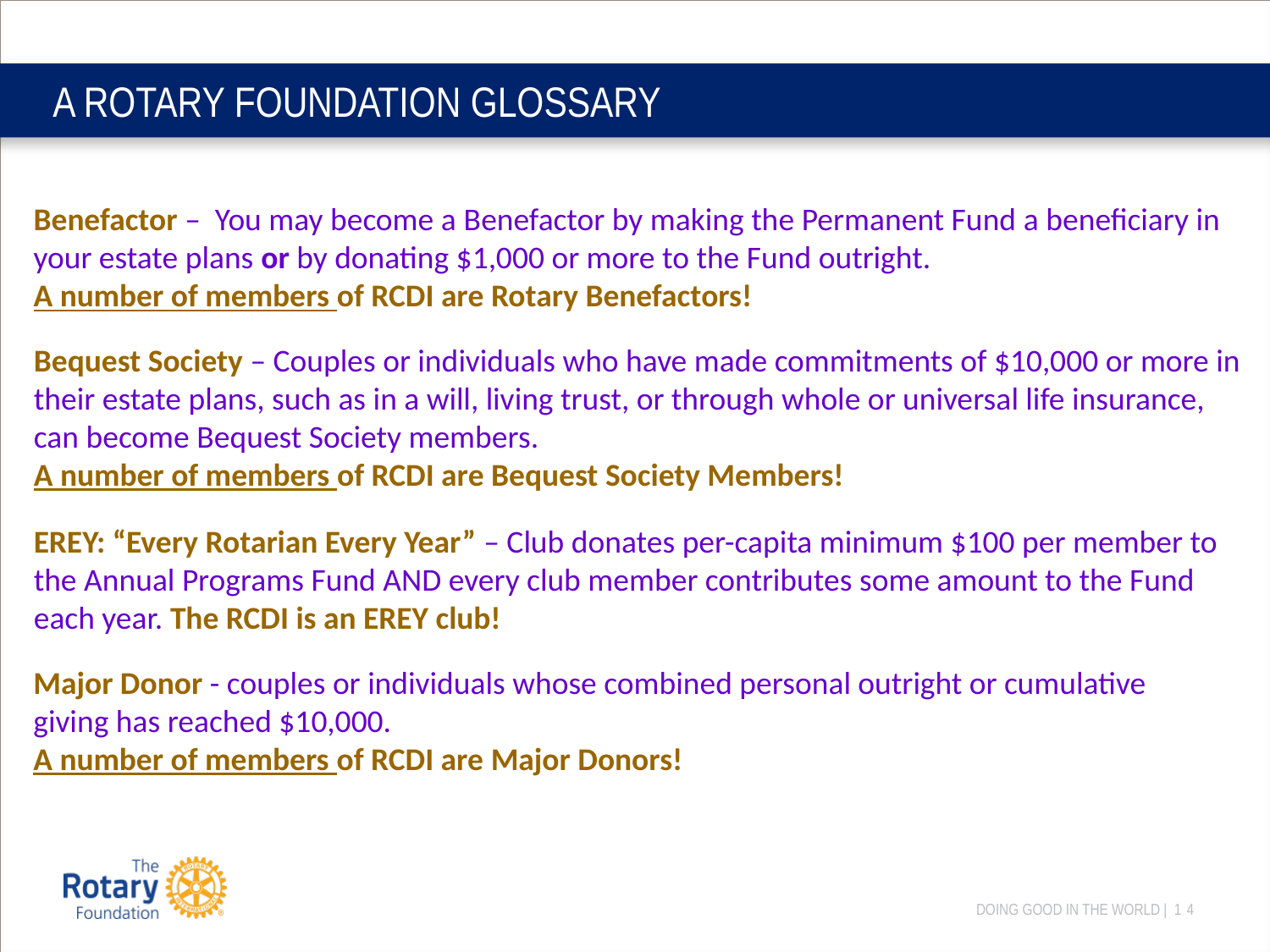

# A ROTARY FOUNDATION GLOSSARY

Benefactor –  You may become a Benefactor by making the Permanent Fund a beneficiary in your estate plans or by donating $1,000 or more to the Fund outright.
A number of members of RCDI are Rotary Benefactors!
Bequest Society – Couples or individuals who have made commitments of $10,000 or more in their estate plans, such as in a will, living trust, or through whole or universal life insurance, can become Bequest Society members.
A number of members of RCDI are Bequest Society Members!
EREY: “Every Rotarian Every Year” – Club donates per-capita minimum $100 per member to the Annual Programs Fund AND every club member contributes some amount to the Fund each year. The RCDI is an EREY club!
Major Donor - couples or individuals whose combined personal outright or cumulative giving has reached $10,000.
A number of members of RCDI are Major Donors!